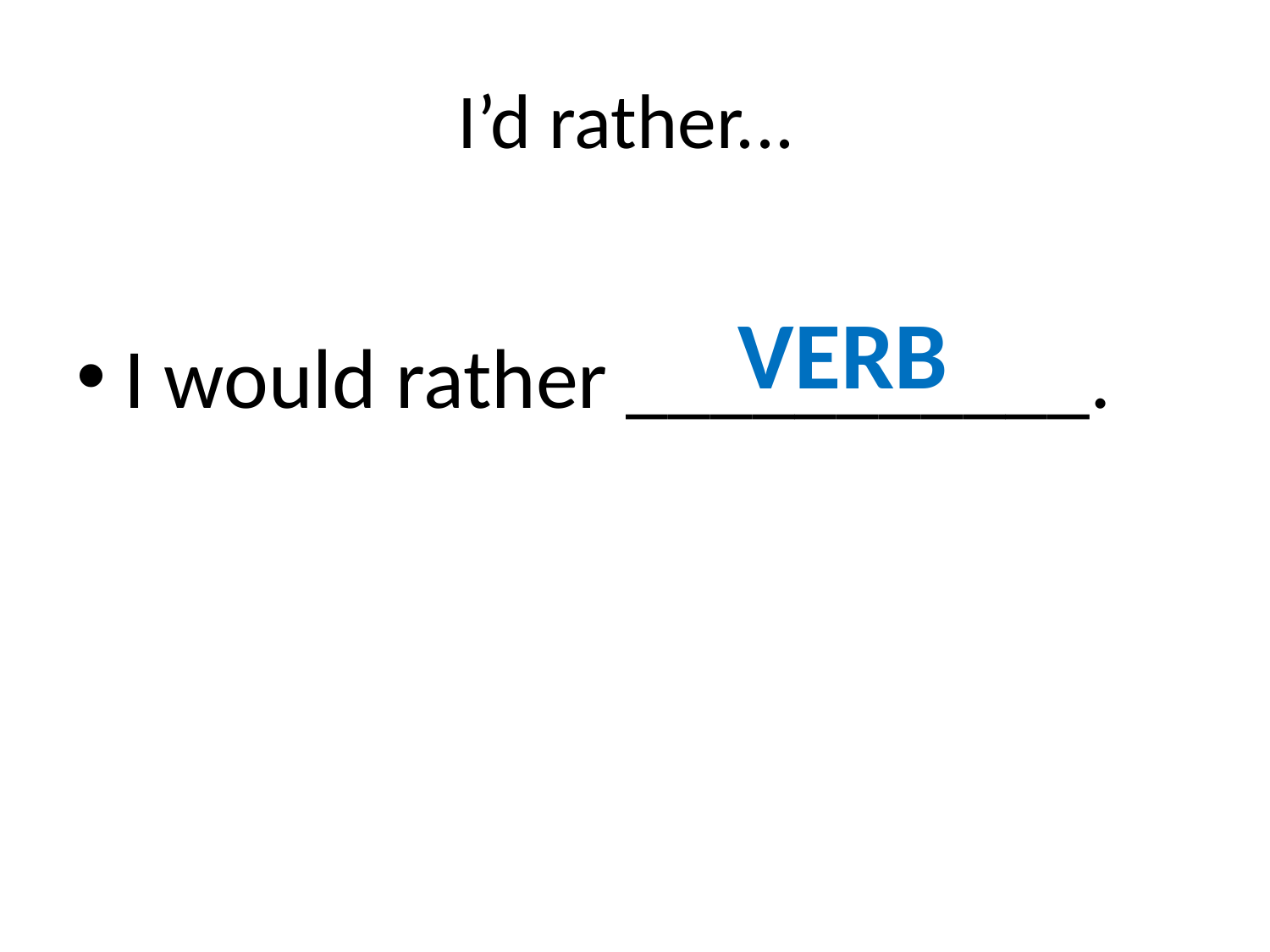

# I’d rather...
VERB
I would rather ___________.